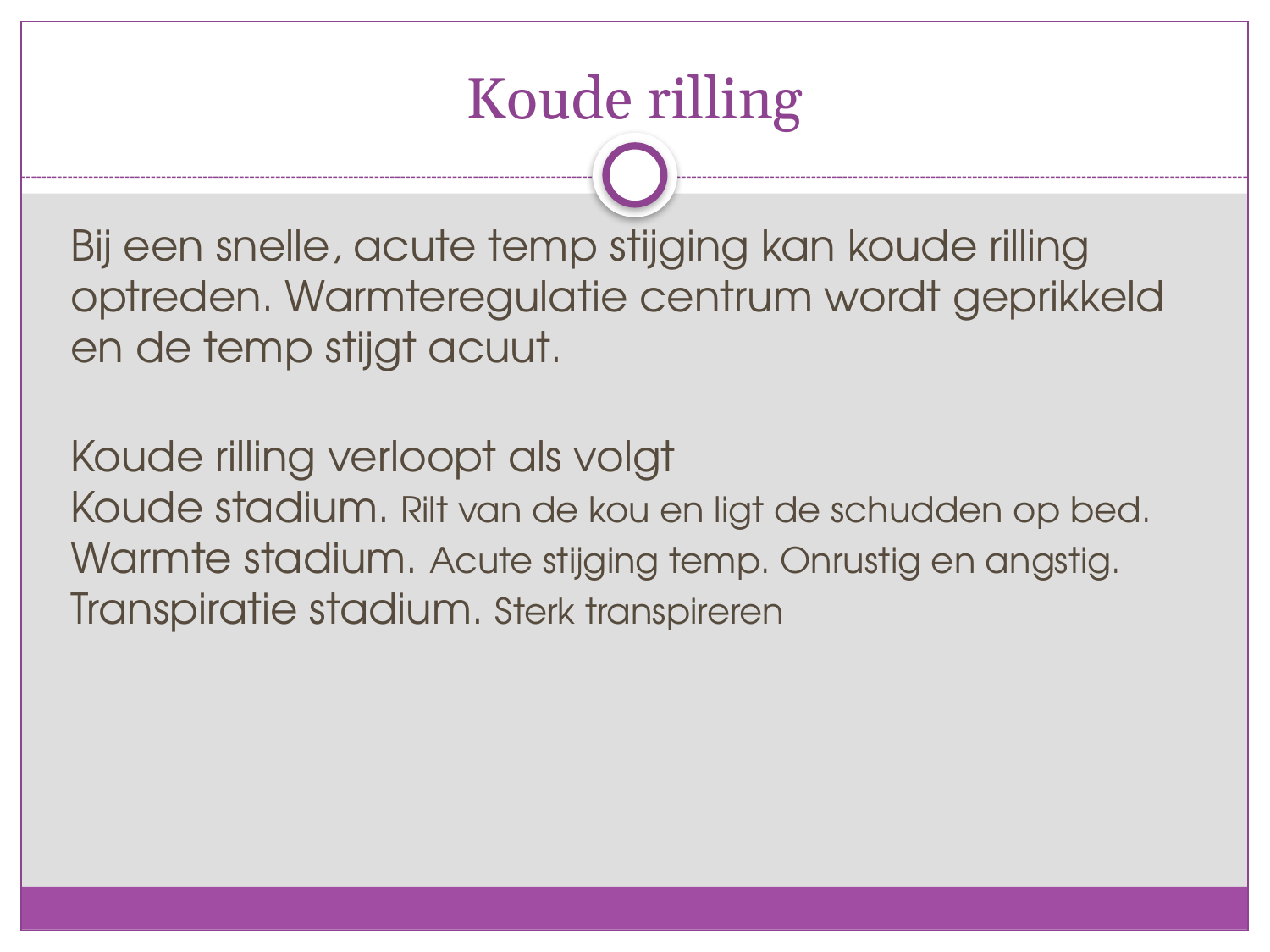

# Koude rilling
Bij een snelle, acute temp stijging kan koude rilling optreden. Warmteregulatie centrum wordt geprikkeld en de temp stijgt acuut.
Koude rilling verloopt als volgt
Koude stadium. Rilt van de kou en ligt de schudden op bed.
Warmte stadium. Acute stijging temp. Onrustig en angstig.
Transpiratie stadium. Sterk transpireren